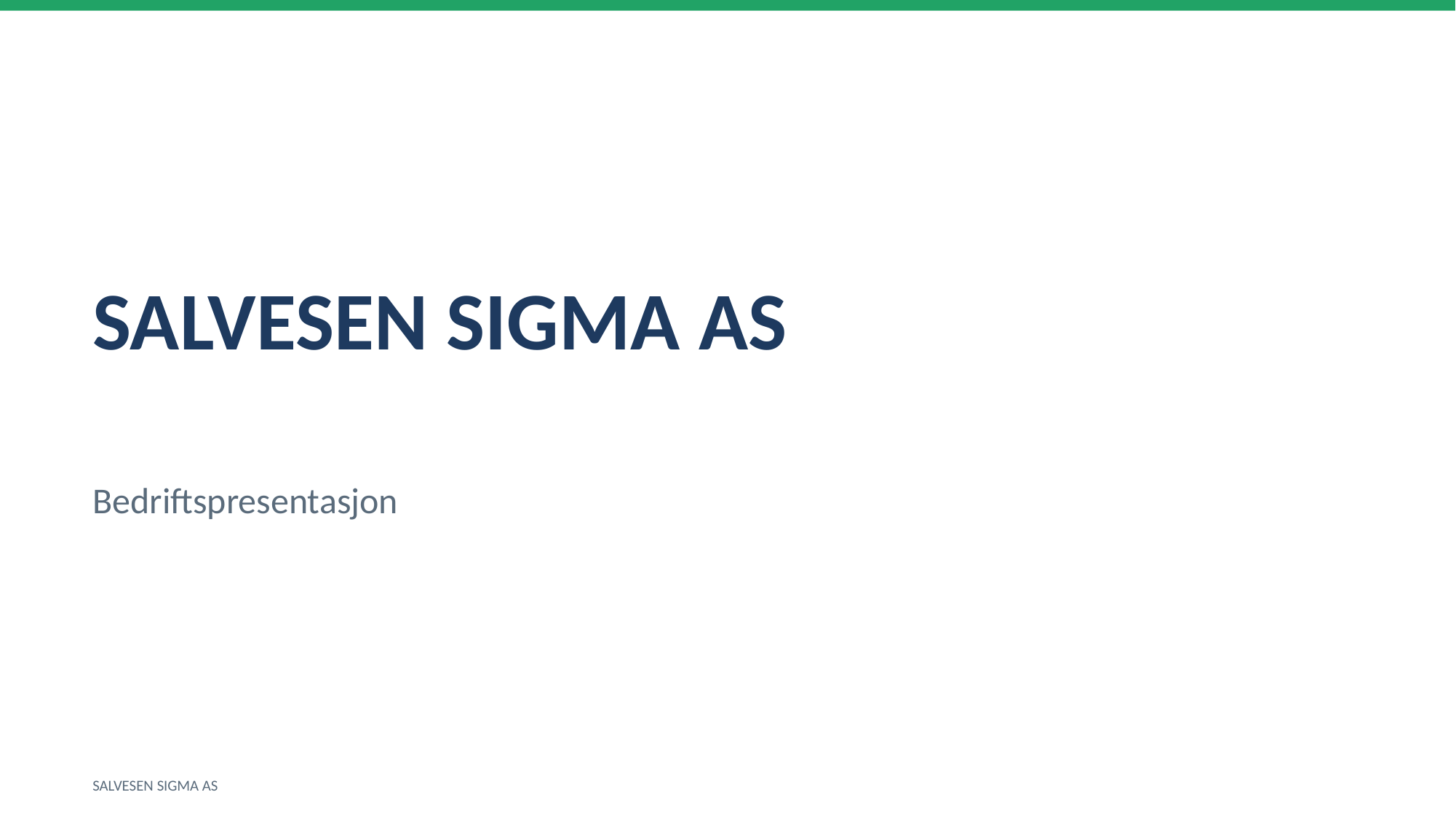

SALVESEN SIGMA AS
Bedriftspresentasjon
SALVESEN SIGMA AS